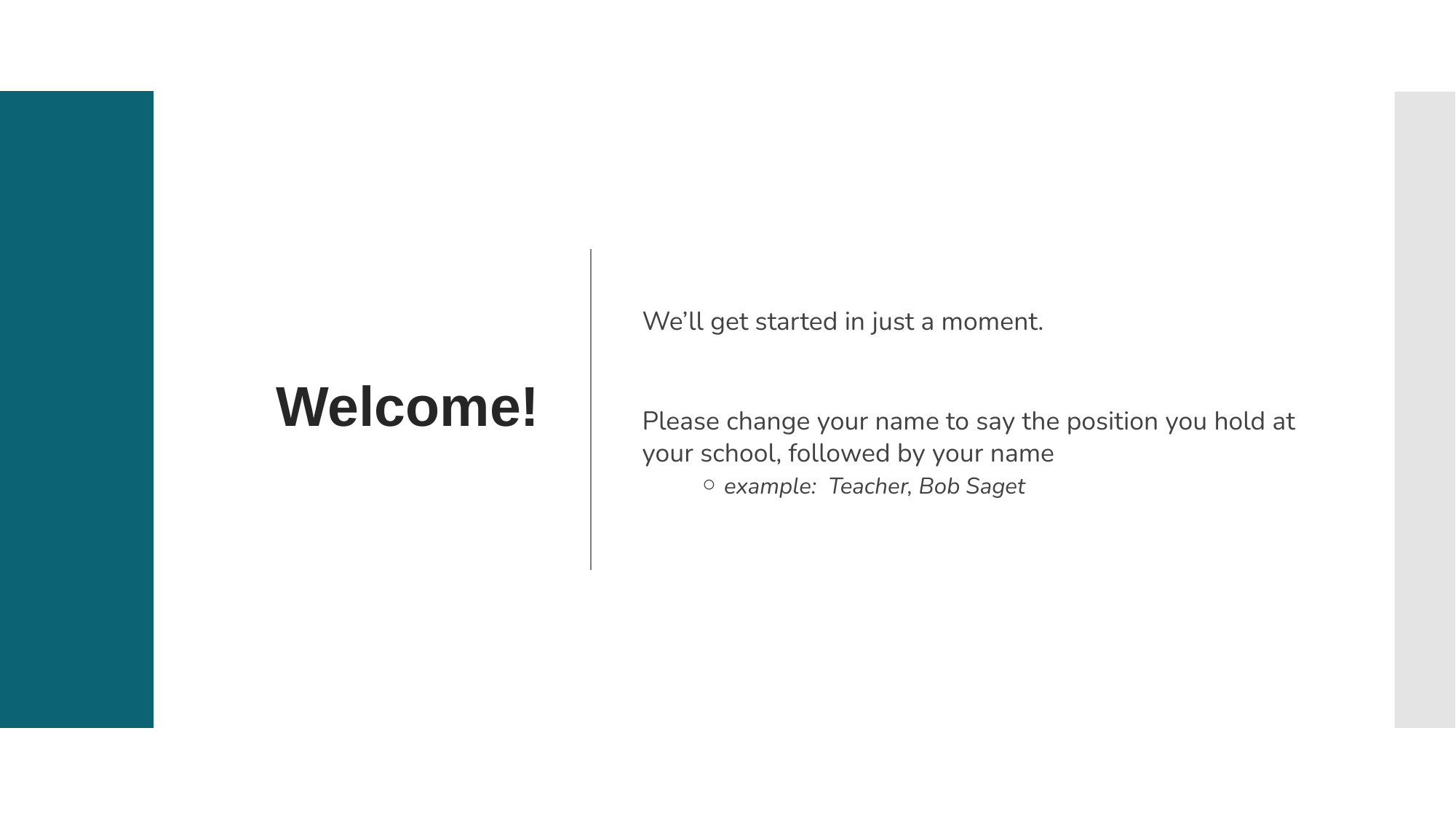

# Welcome!

We’ll get started in just a moment.

Please change your name to say the position you hold at your school, followed by your name
example:  Teacher, Bob Saget